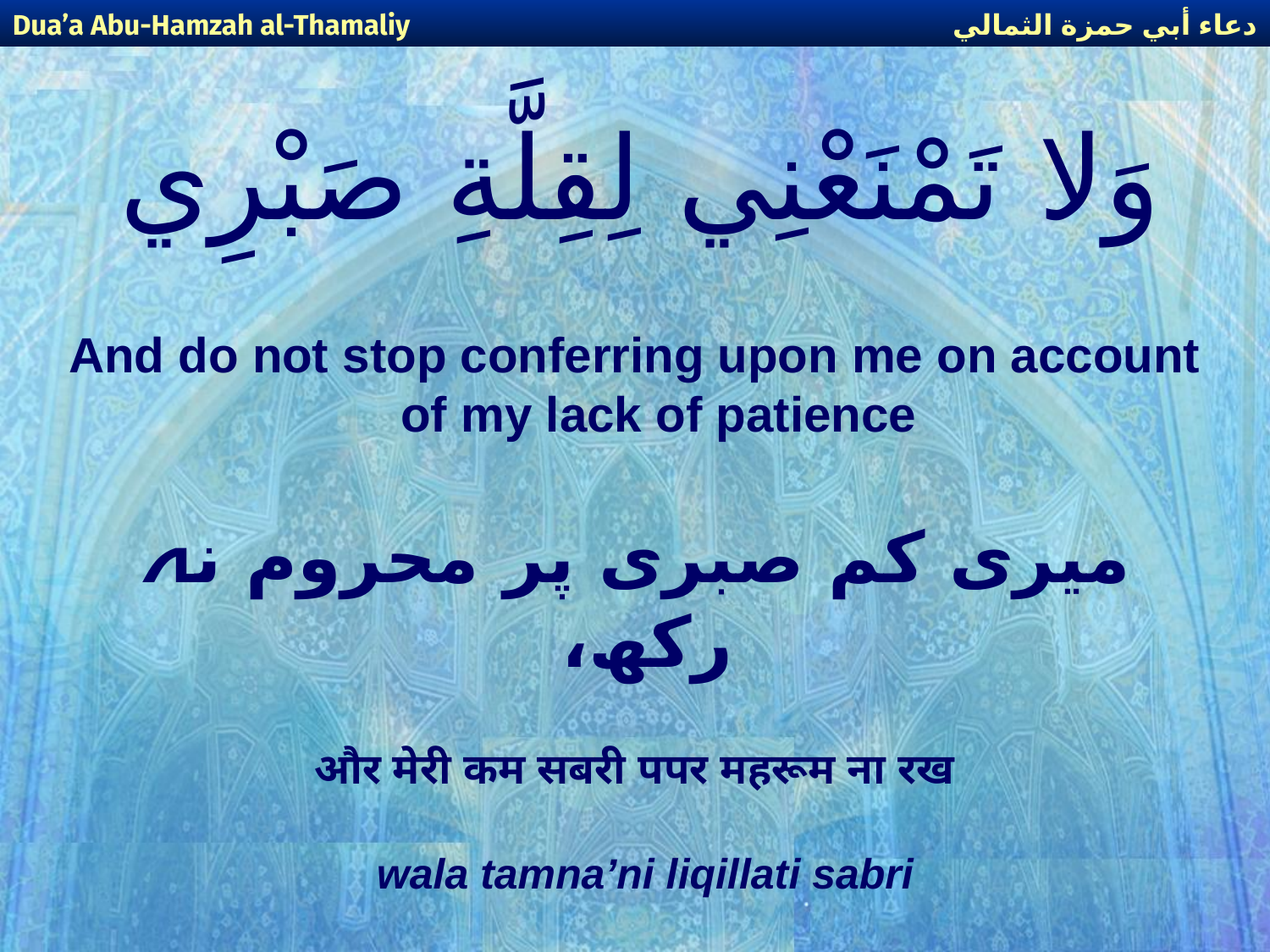

دعاء أبي حمزة الثمالي
Dua’a Abu-Hamzah al-Thamaliy
# وَلا تَمْنَعْنِي لِقِلَّةِ صَبْرِي
And do not stop conferring upon me on account of my lack of patience
میری کم صبری پر محروم نہ رکھ،
और मेरी कम सबरी पपर महरूम ना रख
wala tamna’ni liqillati sabri